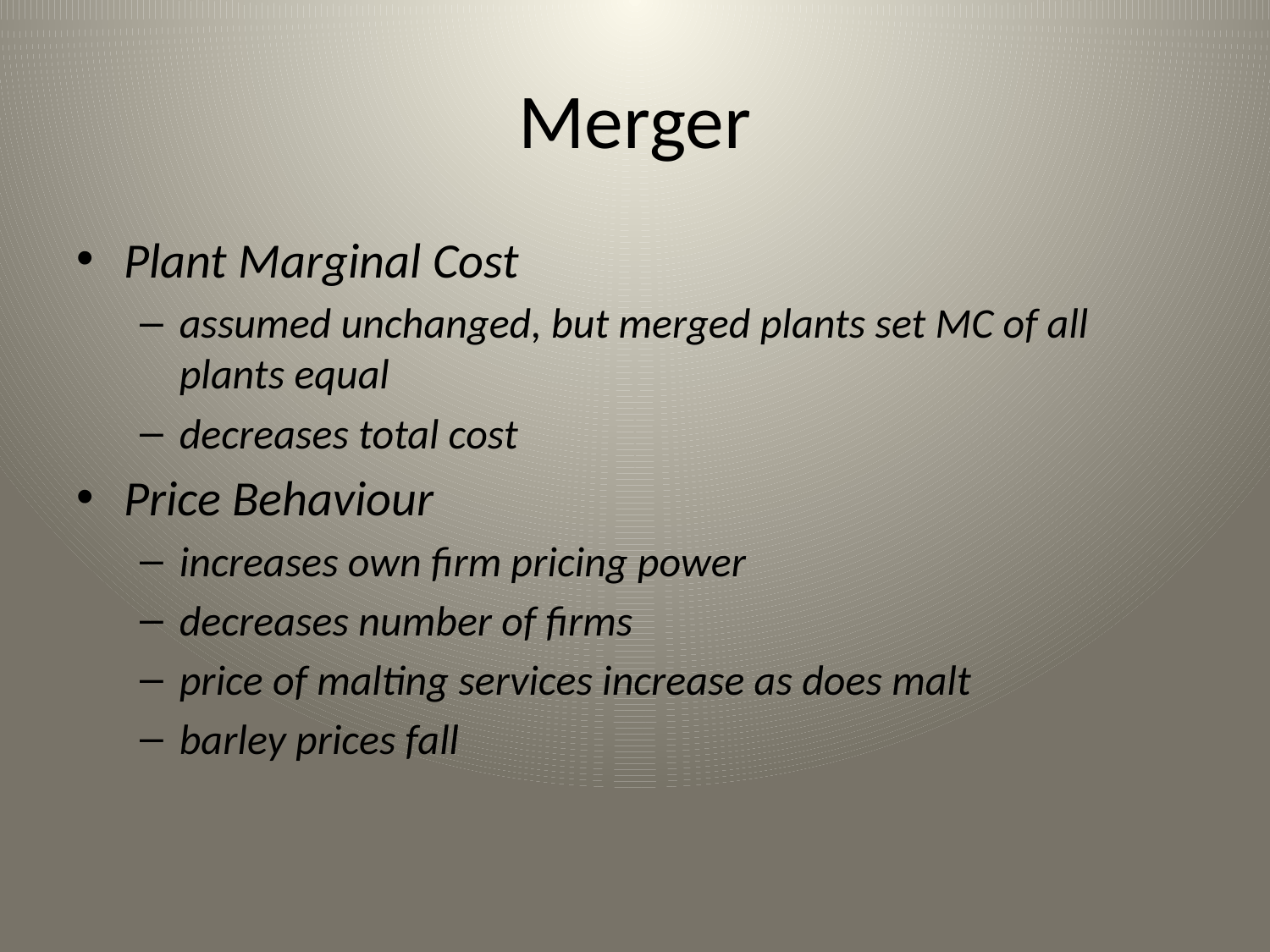

# Merger
Plant Marginal Cost
assumed unchanged, but merged plants set MC of all plants equal
decreases total cost
Price Behaviour
increases own firm pricing power
decreases number of firms
price of malting services increase as does malt
barley prices fall